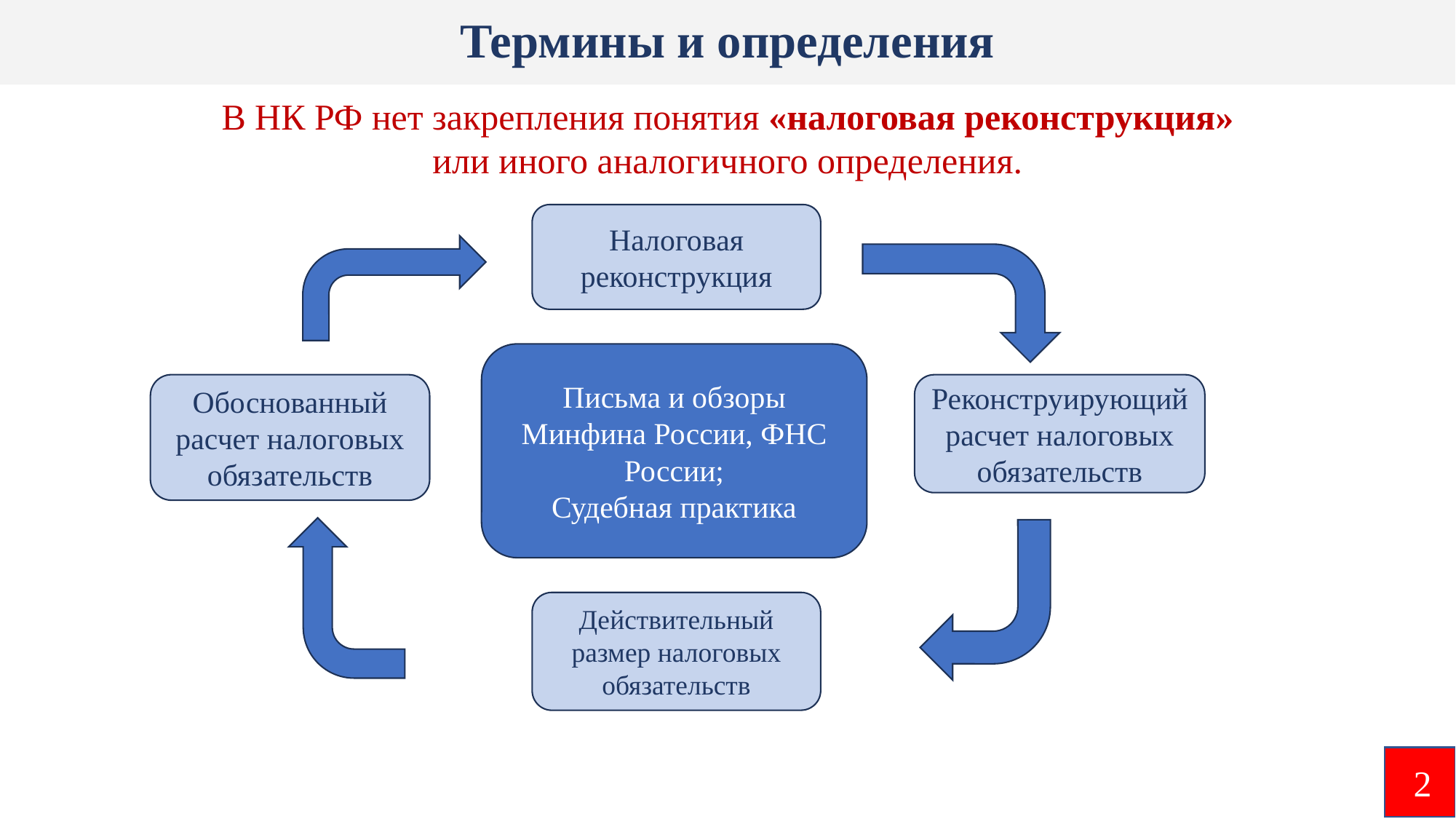

# Термины и определения
 В НК РФ нет закрепления понятия «налоговая реконструкция»
или иного аналогичного определения.

Налоговая реконструкция

Письма и обзоры Минфина России, ФНС России;
Судебная практика
Обоснованный расчет налоговых обязательств
Реконструирующий расчет налоговых обязательств

Действительный размер налоговых обязательств

2